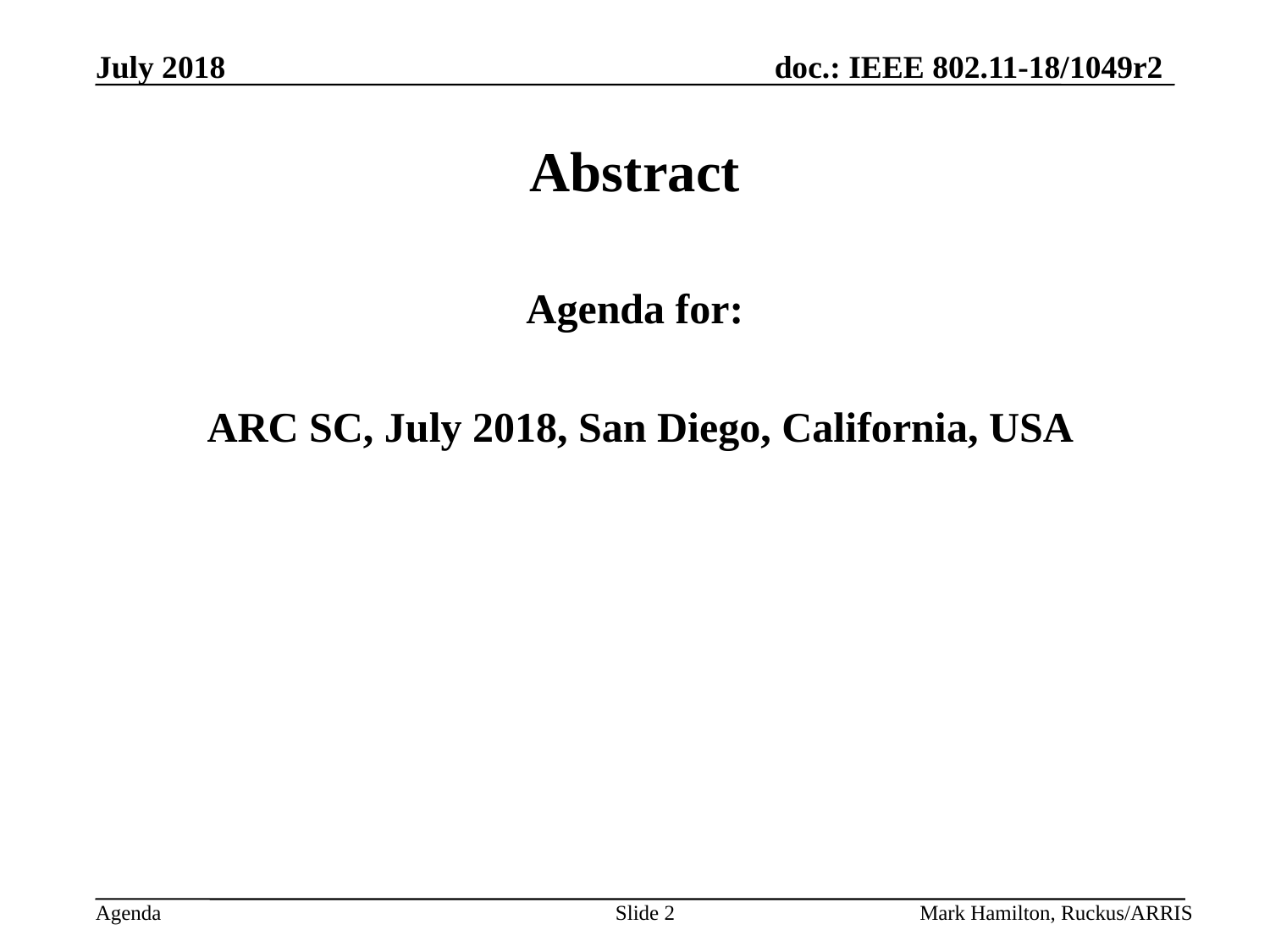

# Abstract
Agenda for:

 ARC SC, July 2018, San Diego, California, USA